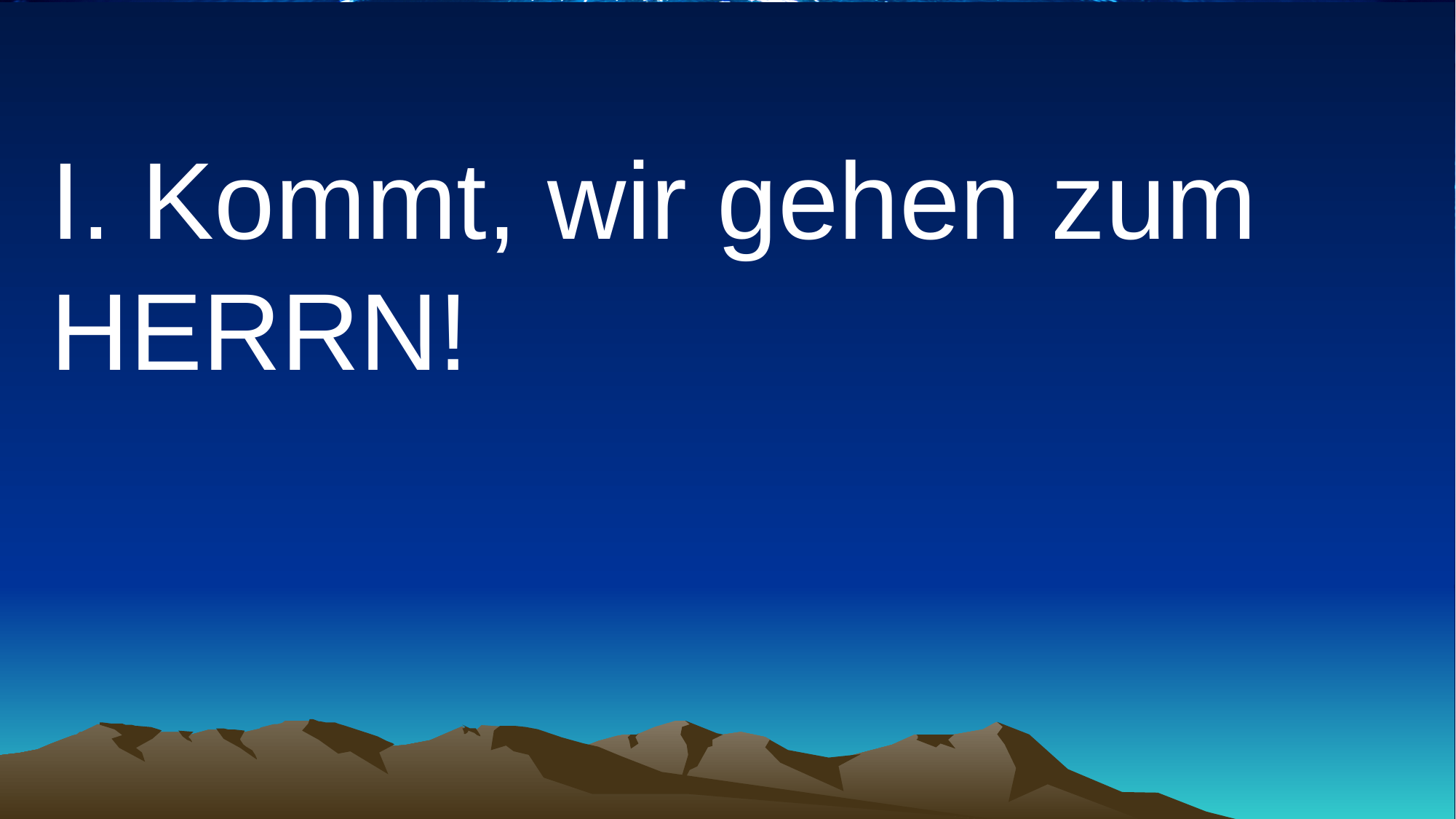

# I. Kommt, wir gehen zum HERRN!